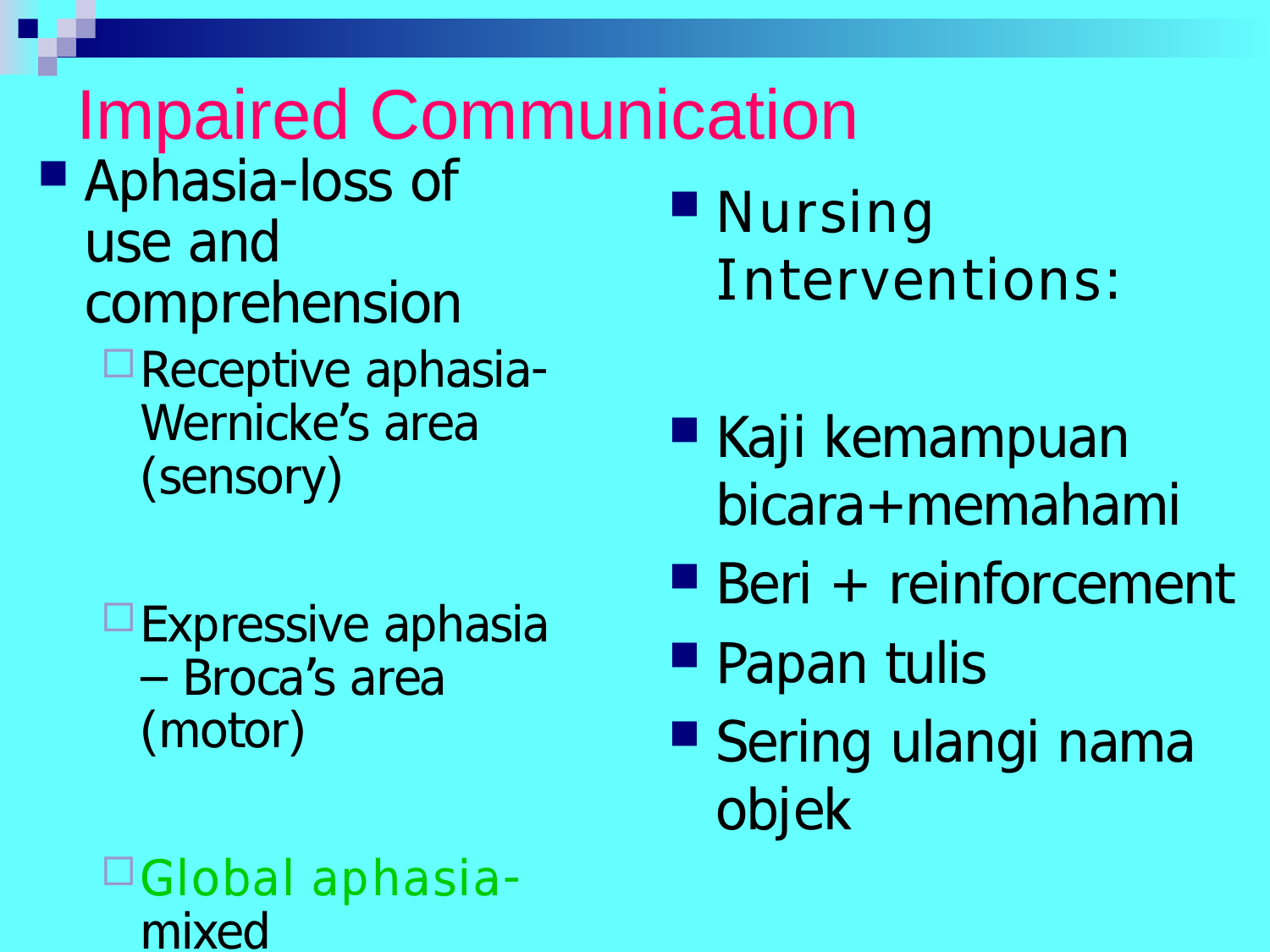

# Impaired Communication
Aphasia-loss of use and comprehension
Receptive aphasia- Wernicke’s area (sensory)

Expressive aphasia – Broca’s area (motor)

Global aphasia- mixed

Nursing Interventions:

Kaji kemampuan bicara+memahami
Beri + reinforcement
Papan tulis
Sering ulangi nama objek